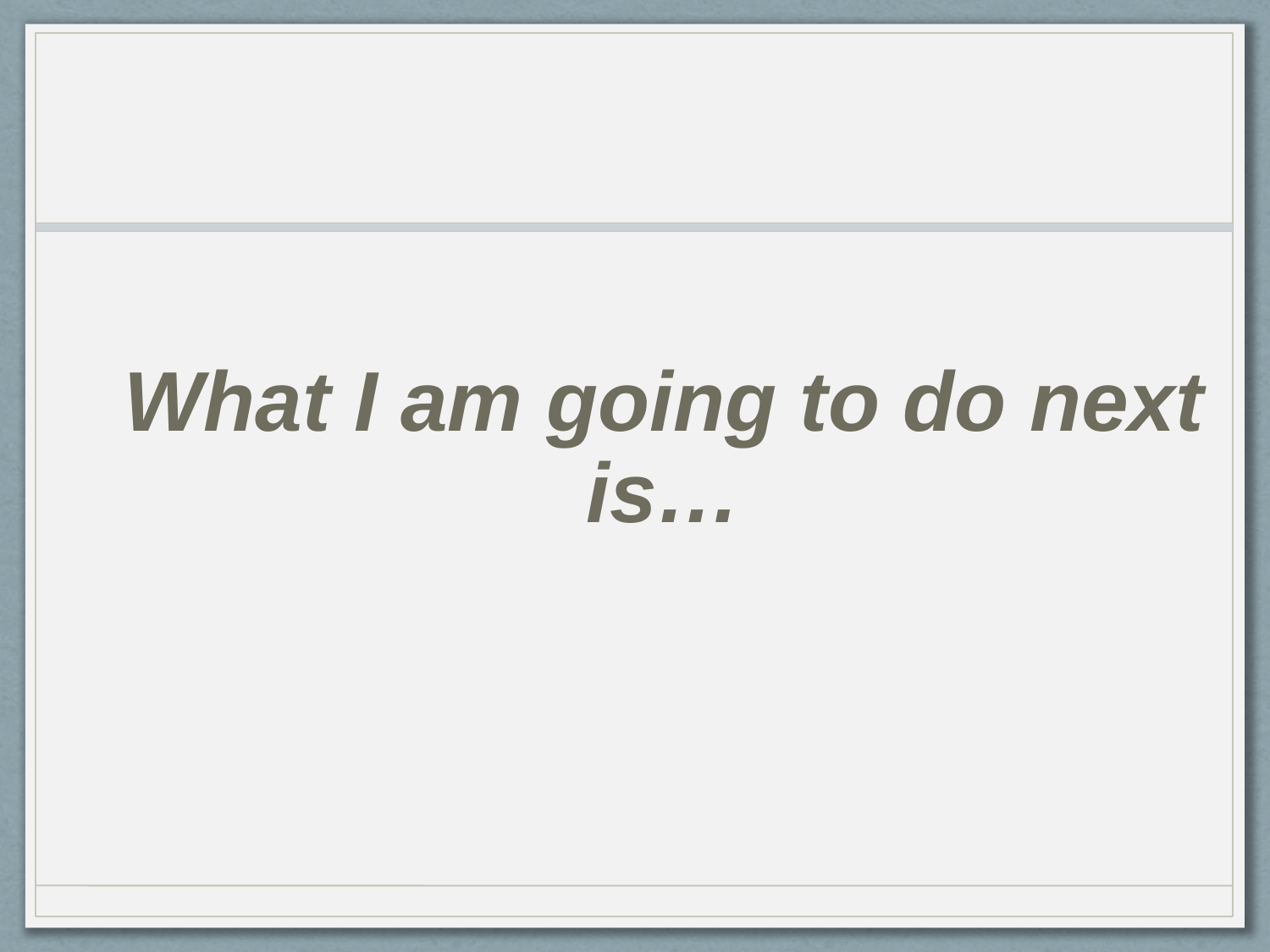

# What I am going to do next is…